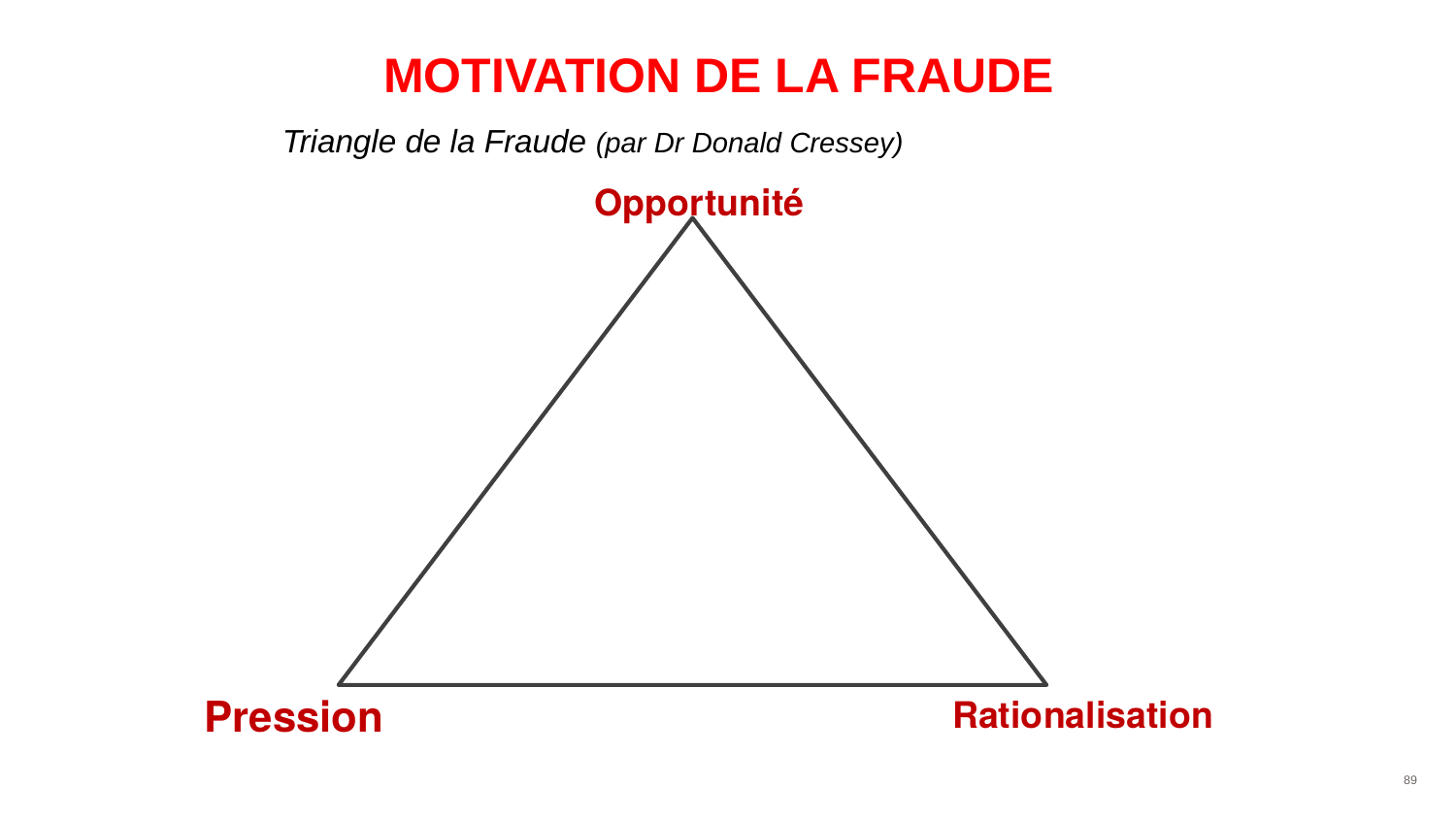

# MOTIVATION DE LA FRAUDE
Triangle de la Fraude (par Dr Donald Cressey)
Opportunité

Pression
Rationalisation
89